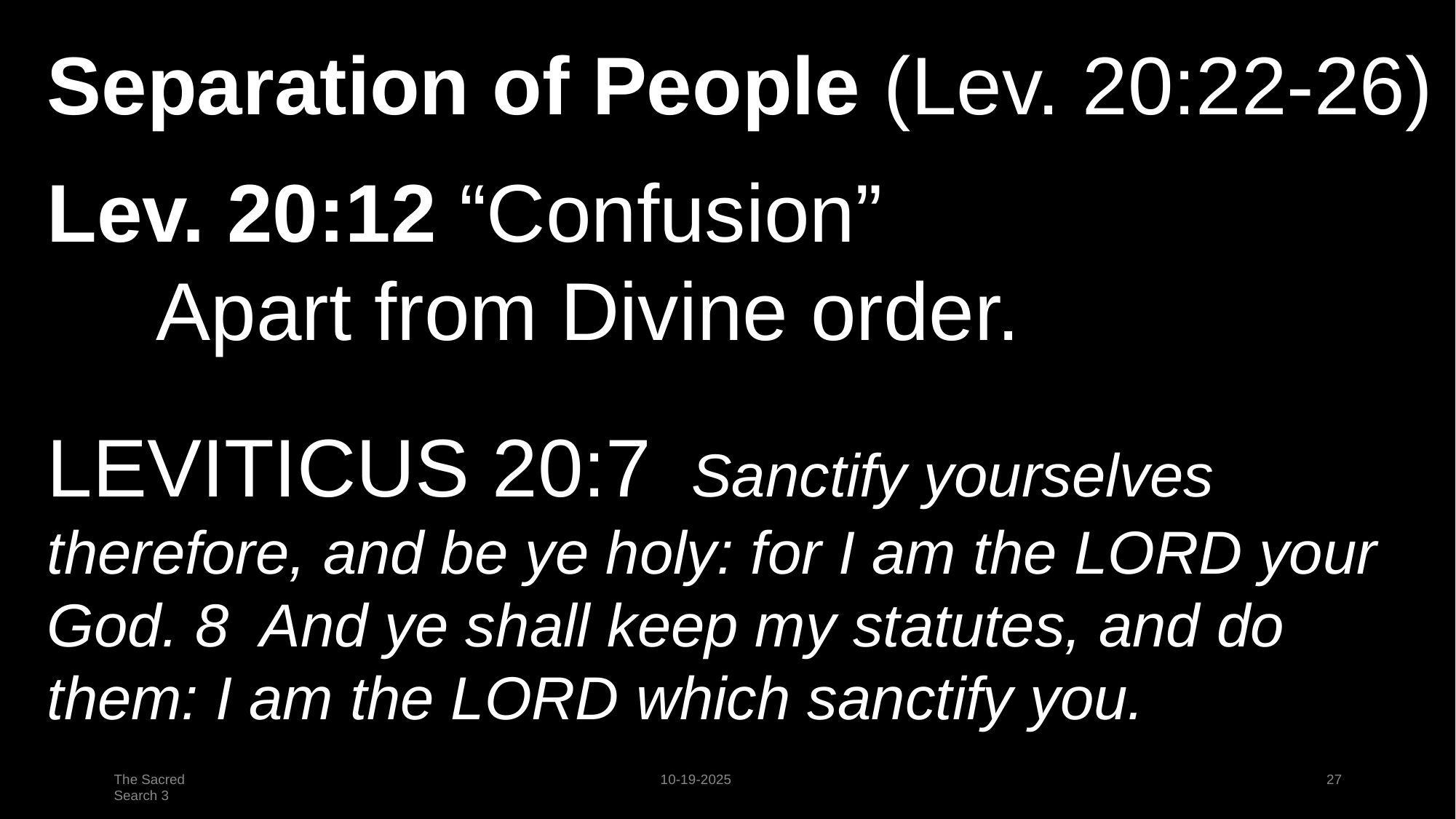

Separation of People (Lev. 20:22-26)

Lev. 20:12 “Confusion”
	Apart from Divine order.

LEVITICUS 20:7  Sanctify yourselves therefore, and be ye holy: for I am the LORD your God. 8  And ye shall keep my statutes, and do them: I am the LORD which sanctify you.
27
The Sacred Search 3
10-19-2025